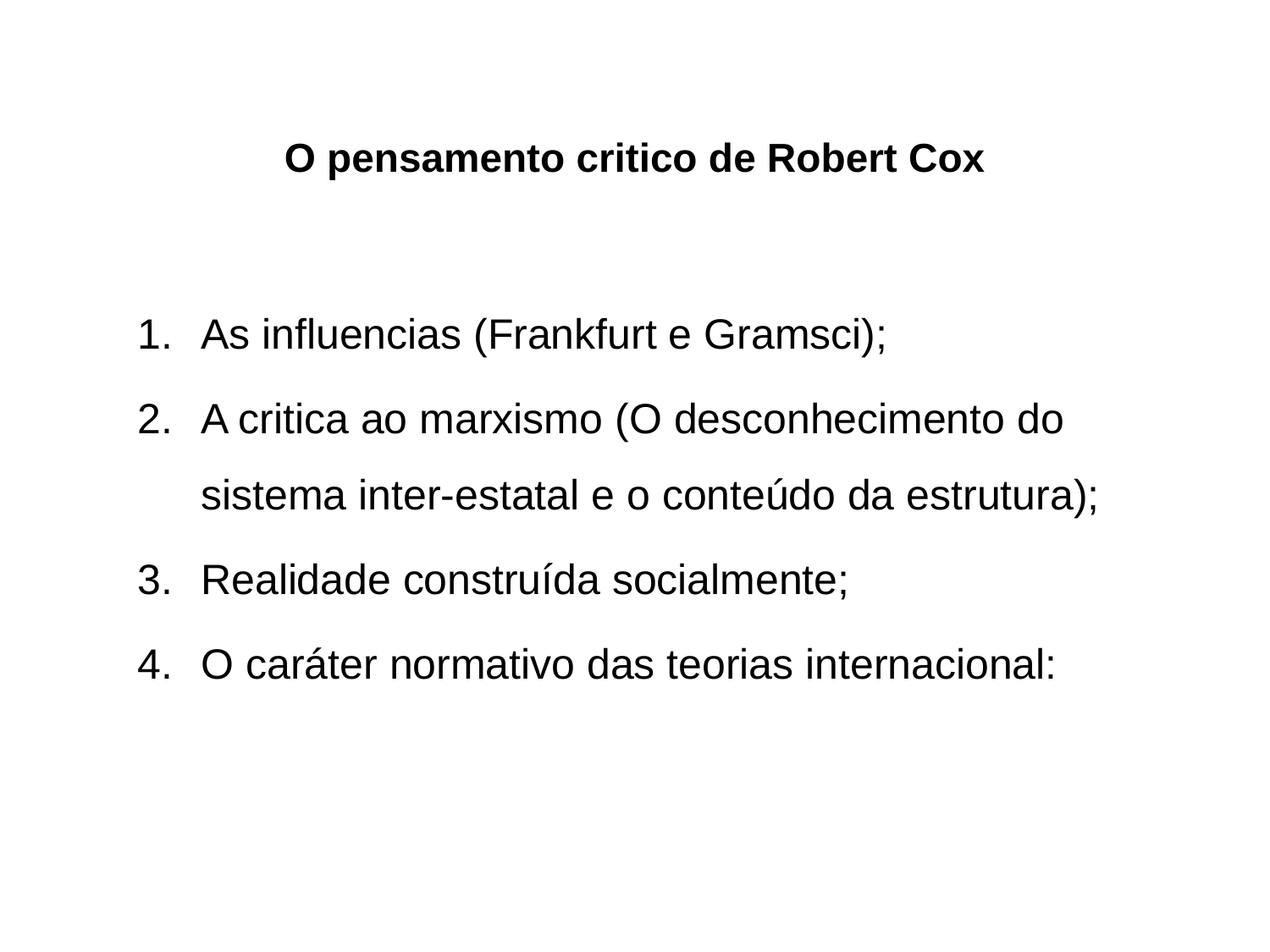

# O pensamento critico de Robert Cox

As influencias (Frankfurt e Gramsci);
A critica ao marxismo (O desconhecimento do sistema inter-estatal e o conteúdo da estrutura);
Realidade construída socialmente;
O caráter normativo das teorias internacional: